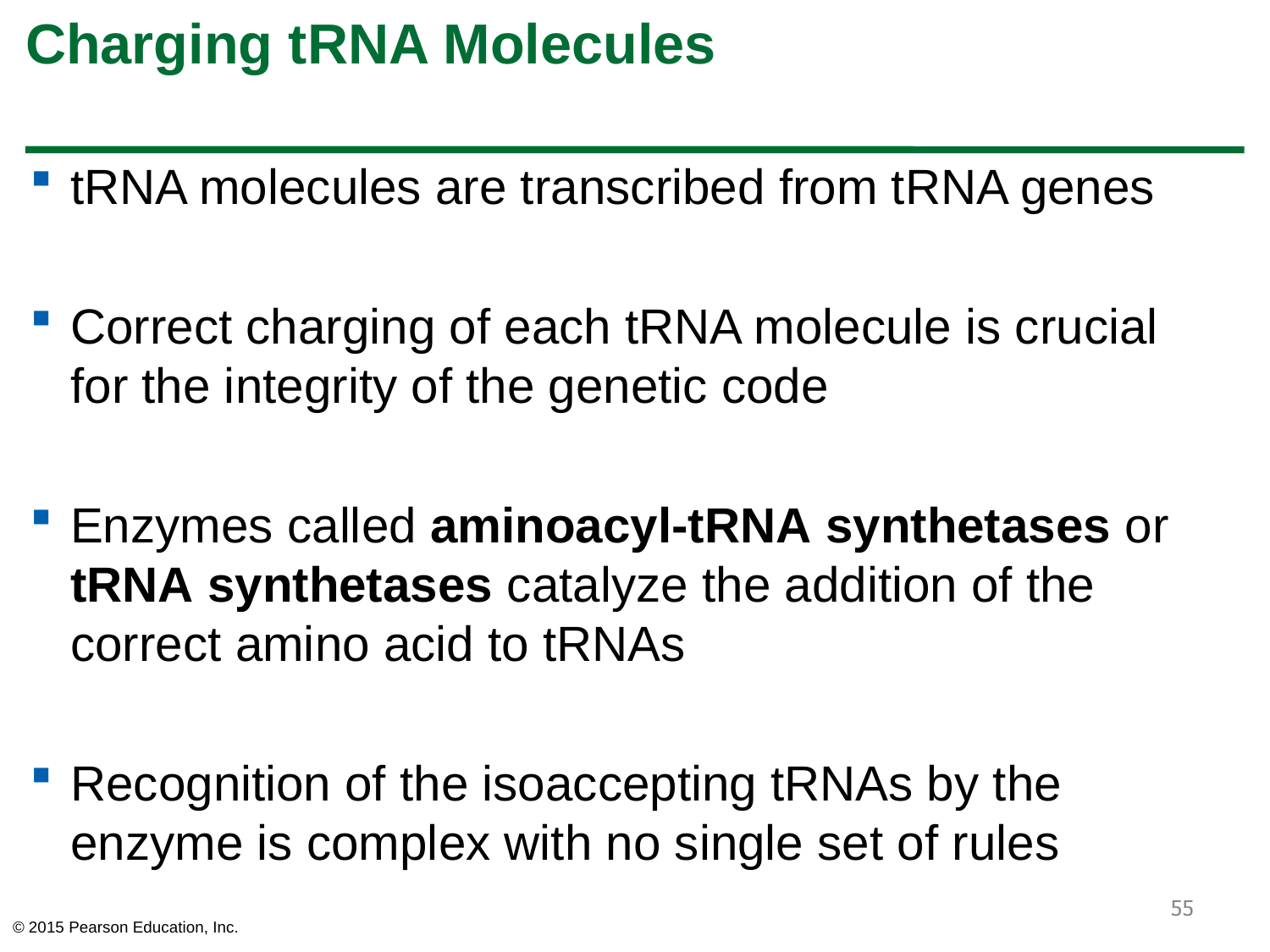

# Charging tRNA Molecules
tRNA molecules are transcribed from tRNA genes

Correct charging of each tRNA molecule is crucial for the integrity of the genetic code

Enzymes called aminoacyl-tRNA synthetases or tRNA synthetases catalyze the addition of the correct amino acid to tRNAs

Recognition of the isoaccepting tRNAs by the enzyme is complex with no single set of rules
55
© 2015 Pearson Education, Inc.